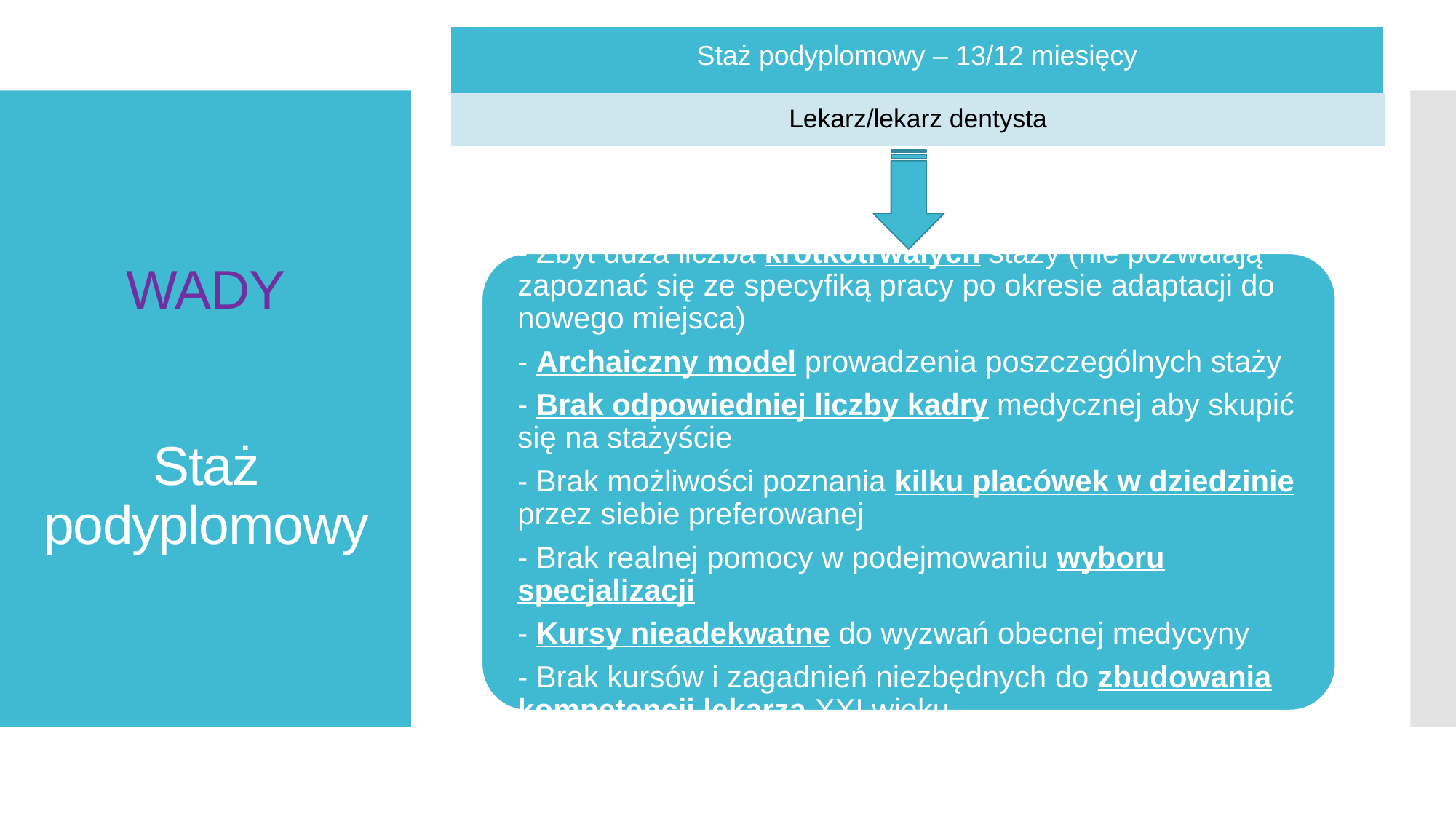

Staż podyplomowy – 13/12 miesięcy
- Zbyt duża liczba krótkotrwałych staży (nie pozwalają zapoznać się ze specyfiką pracy po okresie adaptacji do nowego miejsca)
- Archaiczny model prowadzenia poszczególnych staży
- Brak odpowiedniej liczby kadry medycznej aby skupić się na stażyście
- Brak możliwości poznania kilku placówek w dziedzinie przez siebie preferowanej
- Brak realnej pomocy w podejmowaniu wyboru specjalizacji
- Kursy nieadekwatne do wyzwań obecnej medycyny
- Brak kursów i zagadnień niezbędnych do zbudowania kompetencji lekarza XXI wieku

Lekarz/lekarz dentysta
# WADY Staż podyplomowy